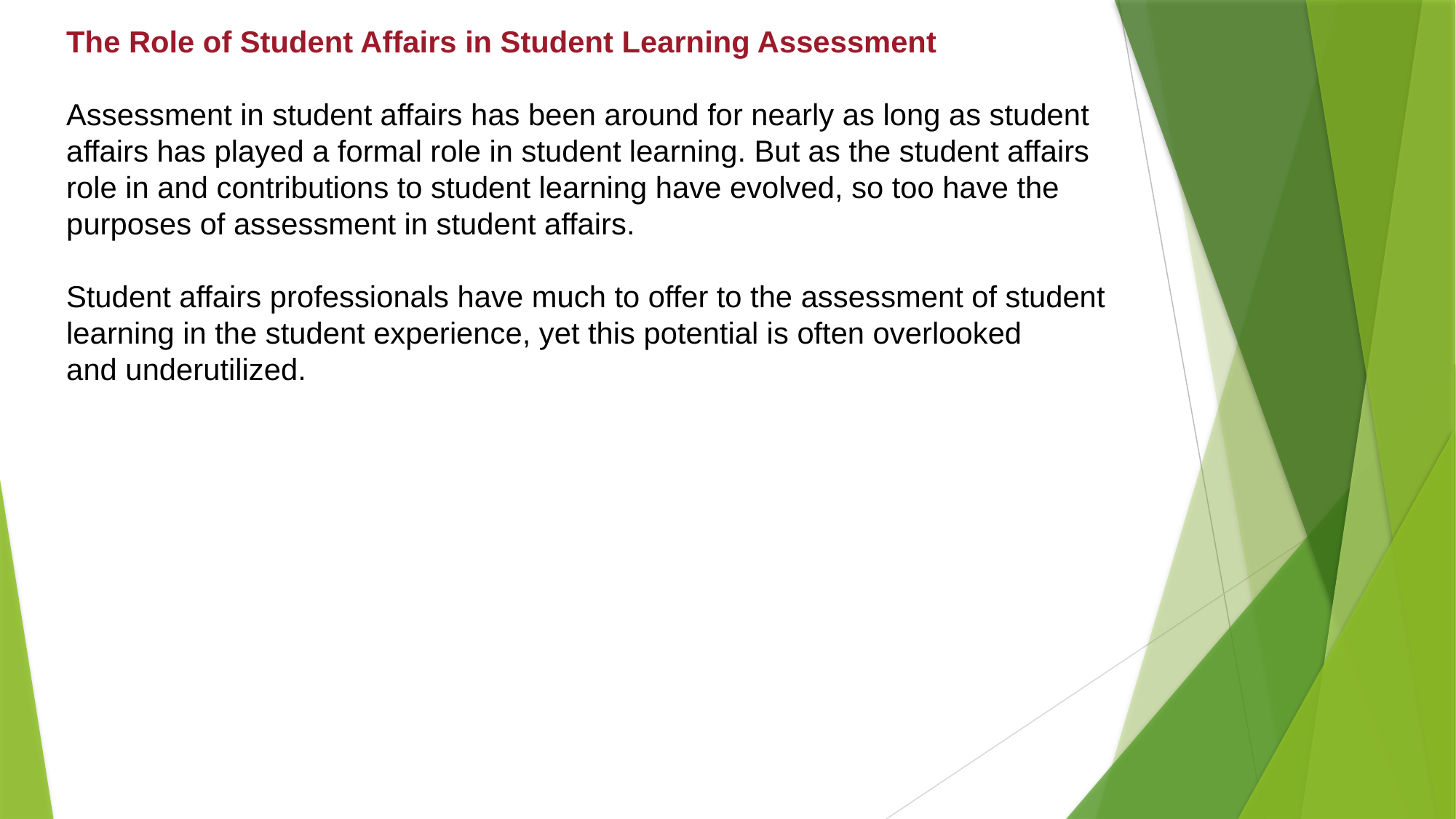

The Role of Student Affairs in Student Learning Assessment

Assessment in student affairs has been around for nearly as long as student
affairs has played a formal role in student learning. But as the student affairs
role in and contributions to student learning have evolved, so too have the
purposes of assessment in student affairs.

Student affairs professionals have much to offer to the assessment of student
learning in the student experience, yet this potential is often overlooked
and underutilized.